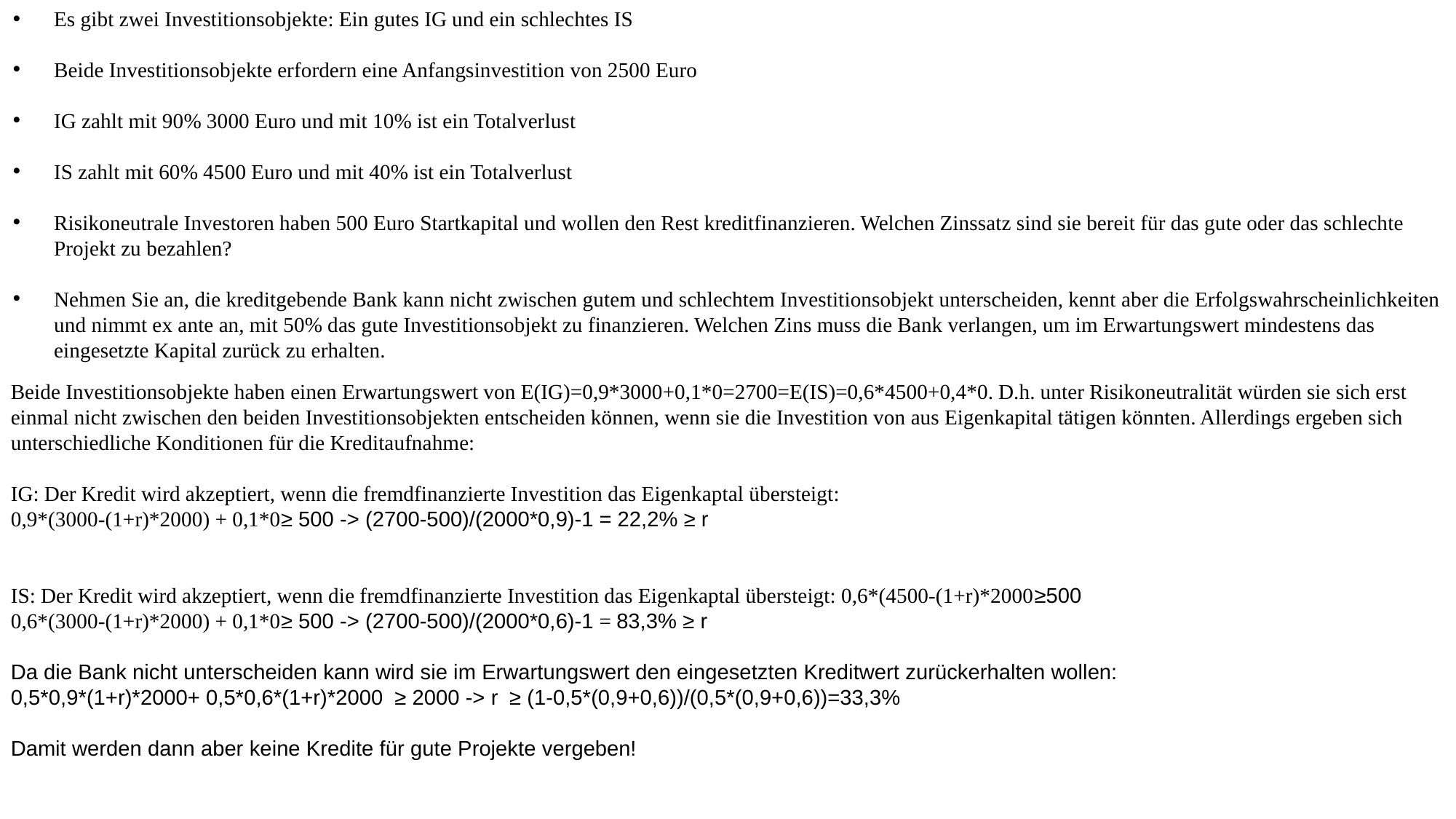

Es gibt zwei Investitionsobjekte: Ein gutes IG und ein schlechtes IS

Beide Investitionsobjekte erfordern eine Anfangsinvestition von 2500 Euro

IG zahlt mit 90% 3000 Euro und mit 10% ist ein Totalverlust

IS zahlt mit 60% 4500 Euro und mit 40% ist ein Totalverlust

Risikoneutrale Investoren haben 500 Euro Startkapital und wollen den Rest kreditfinanzieren. Welchen Zinssatz sind sie bereit für das gute oder das schlechte Projekt zu bezahlen?

Nehmen Sie an, die kreditgebende Bank kann nicht zwischen gutem und schlechtem Investitionsobjekt unterscheiden, kennt aber die Erfolgswahrscheinlichkeiten und nimmt ex ante an, mit 50% das gute Investitionsobjekt zu finanzieren. Welchen Zins muss die Bank verlangen, um im Erwartungswert mindestens das eingesetzte Kapital zurück zu erhalten.
Beide Investitionsobjekte haben einen Erwartungswert von E(IG)=0,9*3000+0,1*0=2700=E(IS)=0,6*4500+0,4*0. D.h. unter Risikoneutralität würden sie sich erst einmal nicht zwischen den beiden Investitionsobjekten entscheiden können, wenn sie die Investition von aus Eigenkapital tätigen könnten. Allerdings ergeben sich unterschiedliche Konditionen für die Kreditaufnahme:

IG: Der Kredit wird akzeptiert, wenn die fremdfinanzierte Investition das Eigenkaptal übersteigt:
0,9*(3000-(1+r)*2000) + 0,1*0≥ 500 -> (2700-500)/(2000*0,9)-1 = 22,2% ≥ r

IS: Der Kredit wird akzeptiert, wenn die fremdfinanzierte Investition das Eigenkaptal übersteigt: 0,6*(4500-(1+r)*2000≥500
0,6*(3000-(1+r)*2000) + 0,1*0≥ 500 -> (2700-500)/(2000*0,6)-1 = 83,3% ≥ r

Da die Bank nicht unterscheiden kann wird sie im Erwartungswert den eingesetzten Kreditwert zurückerhalten wollen:
0,5*0,9*(1+r)*2000+ 0,5*0,6*(1+r)*2000  ≥ 2000 -> r  ≥ (1-0,5*(0,9+0,6))/(0,5*(0,9+0,6))=33,3%

Damit werden dann aber keine Kredite für gute Projekte vergeben!